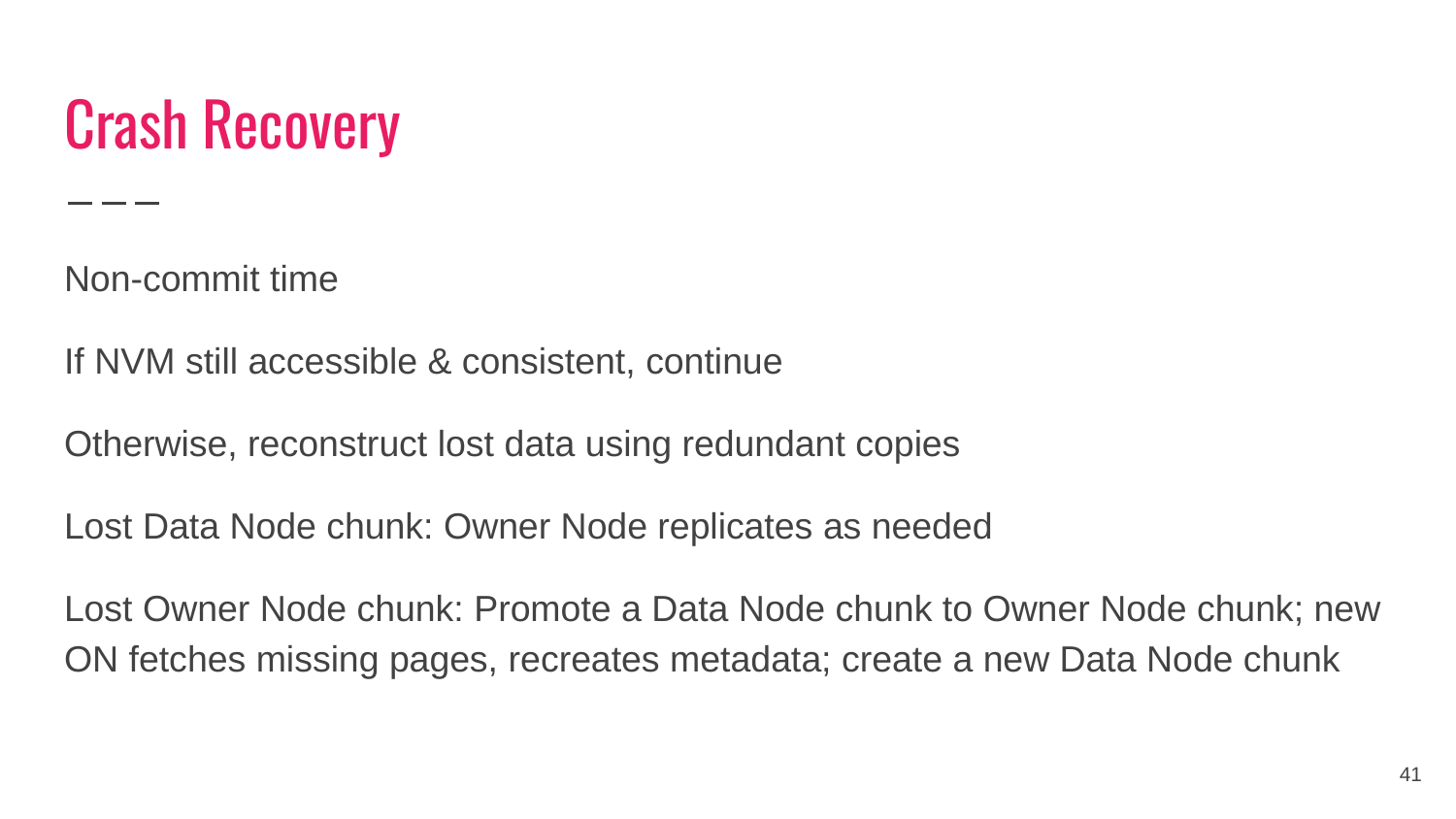

# Crash Recovery
Non-commit time
If NVM still accessible & consistent, continue
Otherwise, reconstruct lost data using redundant copies
Lost Data Node chunk: Owner Node replicates as needed
Lost Owner Node chunk: Promote a Data Node chunk to Owner Node chunk; new ON fetches missing pages, recreates metadata; create a new Data Node chunk
41